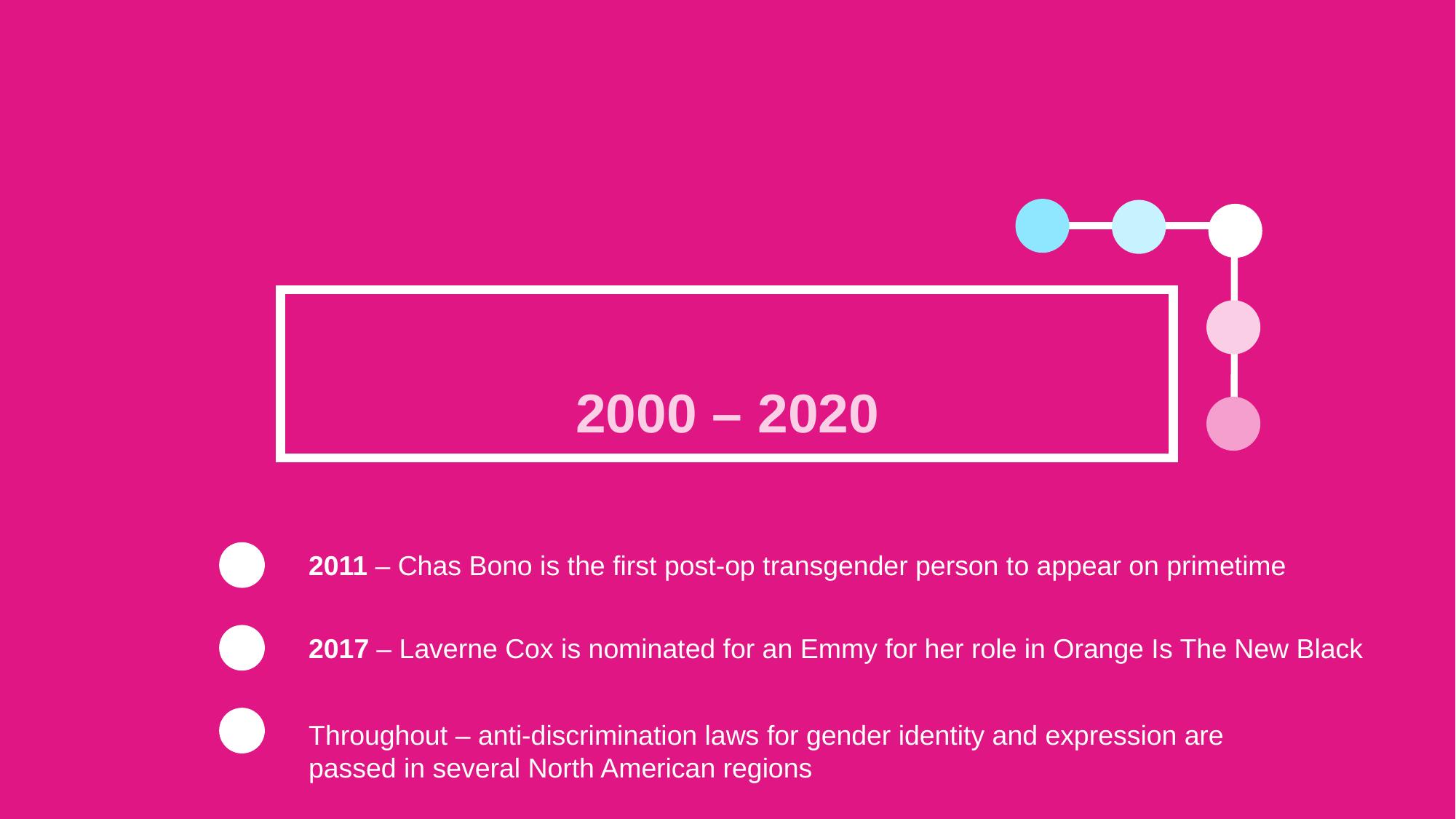

A VERY POTTED HISTORY BEFORE THE COMMON ERA
BCE – 1900’s
THE 1900’s
2000 – 2020
2020 - 2023

2011 – Chas Bono is the first post-op transgender person to appear on primetime
2017 – Laverne Cox is nominated for an Emmy for her role in Orange Is The New Black

Throughout – anti-discrimination laws for gender identity and expression are passed in several North American regions